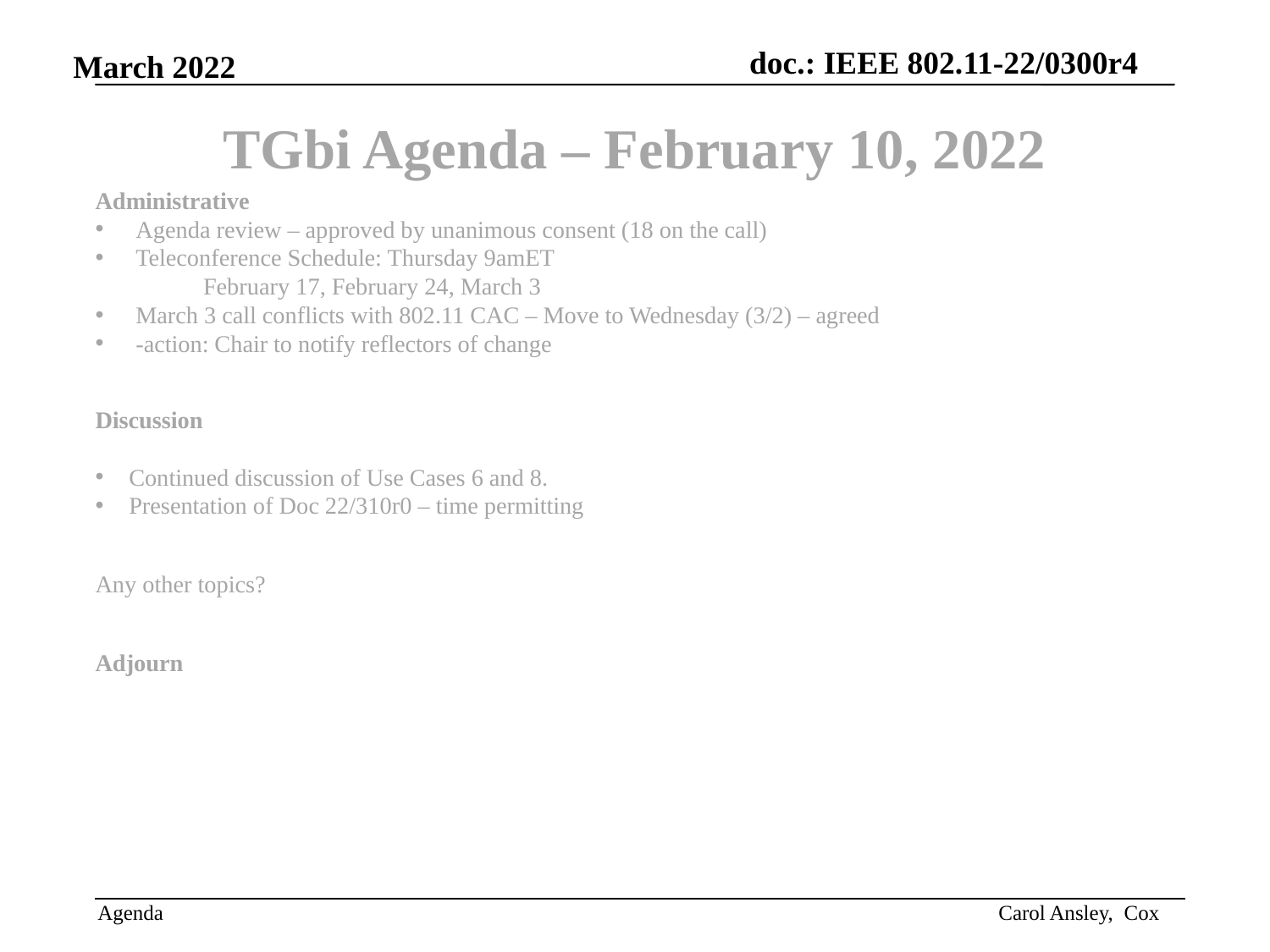

# TGbi Agenda – February 10, 2022
Administrative
Agenda review – approved by unanimous consent (18 on the call)
Teleconference Schedule: Thursday 9amET
	February 17, February 24, March 3
March 3 call conflicts with 802.11 CAC – Move to Wednesday (3/2) – agreed
-action: Chair to notify reflectors of change

Discussion

Continued discussion of Use Cases 6 and 8.
Presentation of Doc 22/310r0 – time permitting

Any other topics?

Adjourn